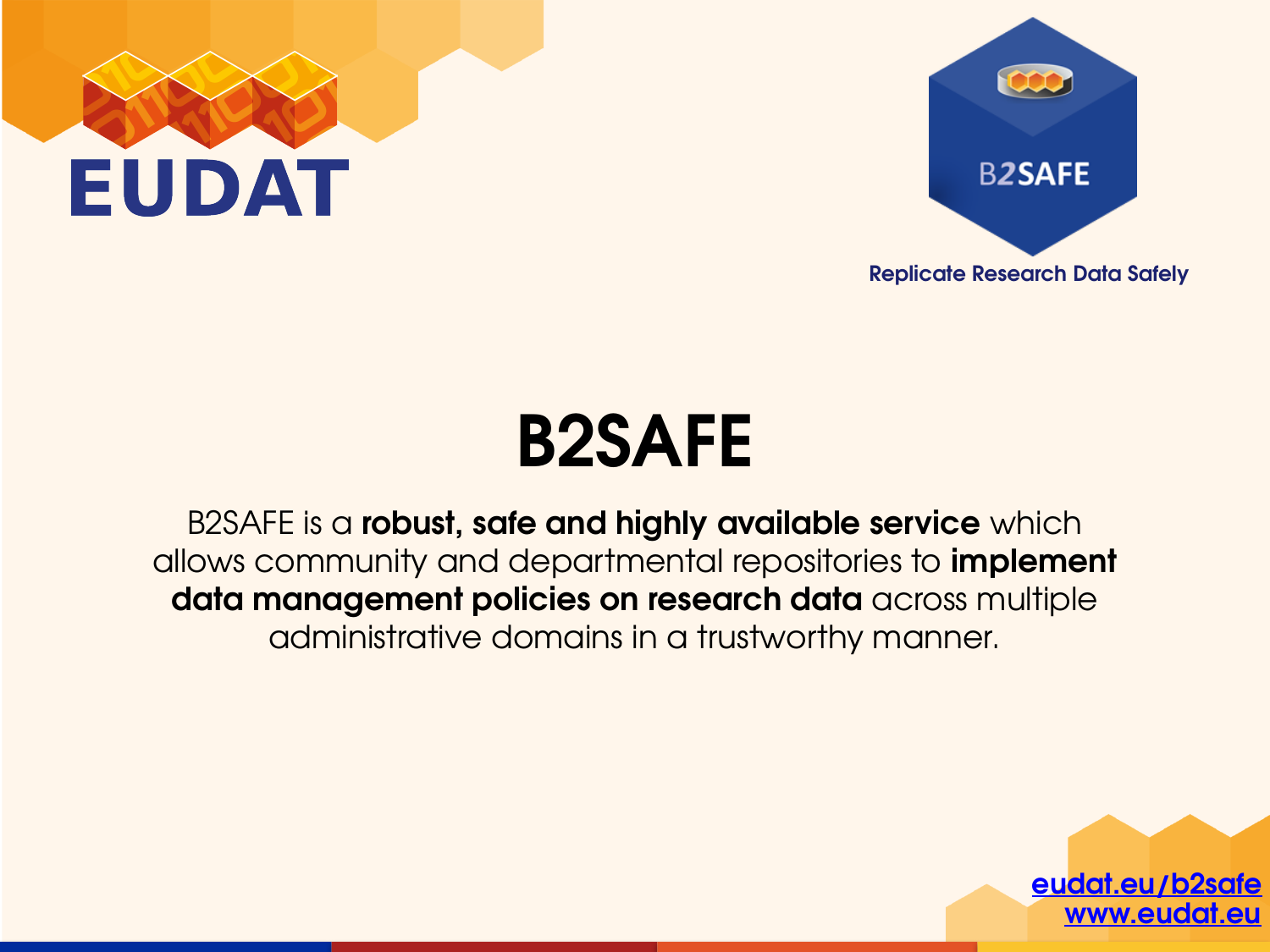

# B2SAFE
B2SAFE is a robust, safe and highly available service which allows community and departmental repositories to implement data management policies on research data across multiple administrative domains in a trustworthy manner.